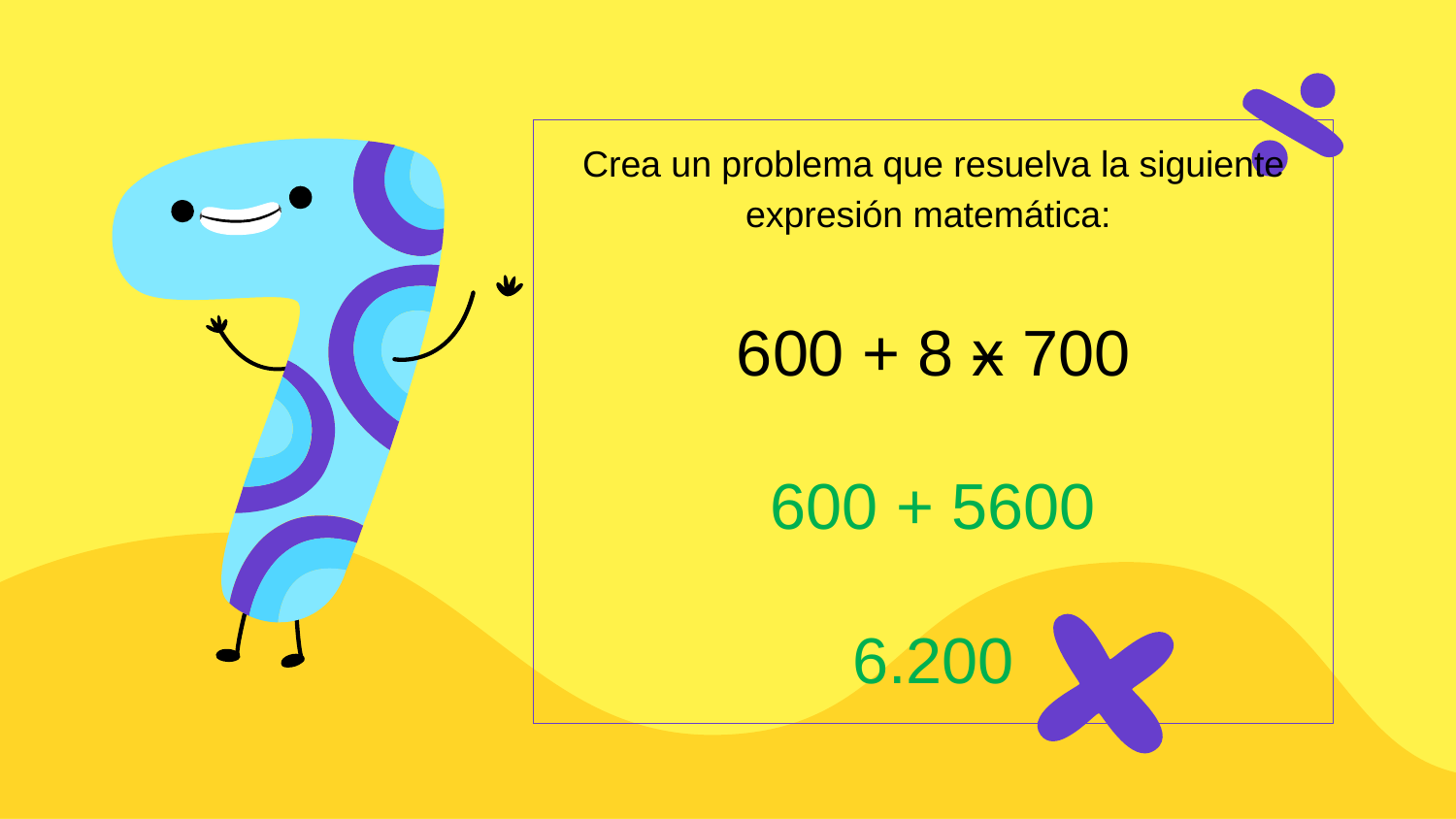

Crea un problema que resuelva la siguiente expresión matemática:
600 + 8 ӿ 700
600 + 5600
6.200